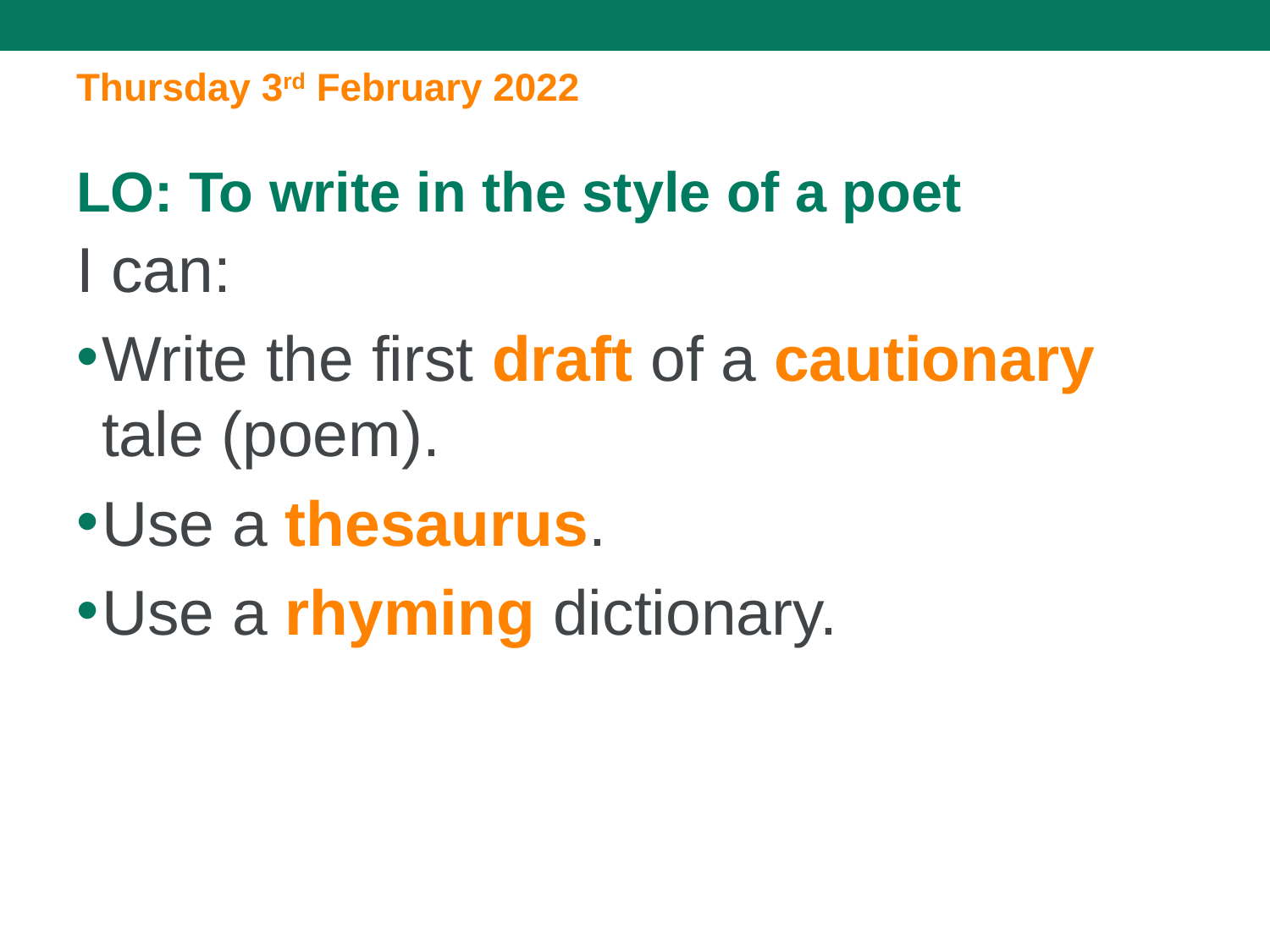

Thursday 3rd February 2022
LO: To write in the style of a poet
I can:
Write the first draft of a cautionary tale (poem).
Use a thesaurus.
Use a rhyming dictionary.